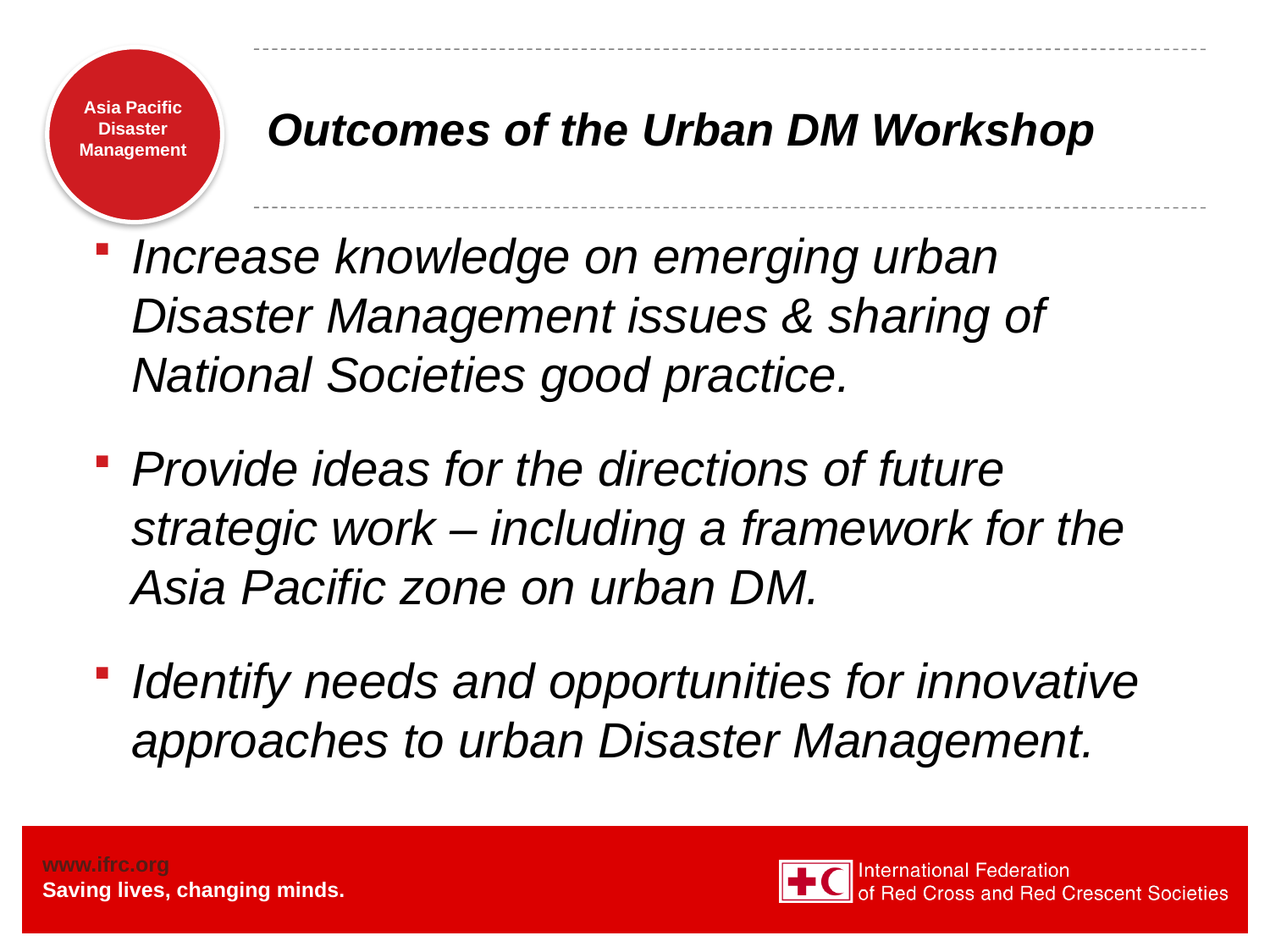

# Outcomes of the Urban DM Workshop
Increase knowledge on emerging urban Disaster Management issues & sharing of National Societies good practice.

Provide ideas for the directions of future strategic work – including a framework for the Asia Pacific zone on urban DM.

Identify needs and opportunities for innovative approaches to urban Disaster Management.